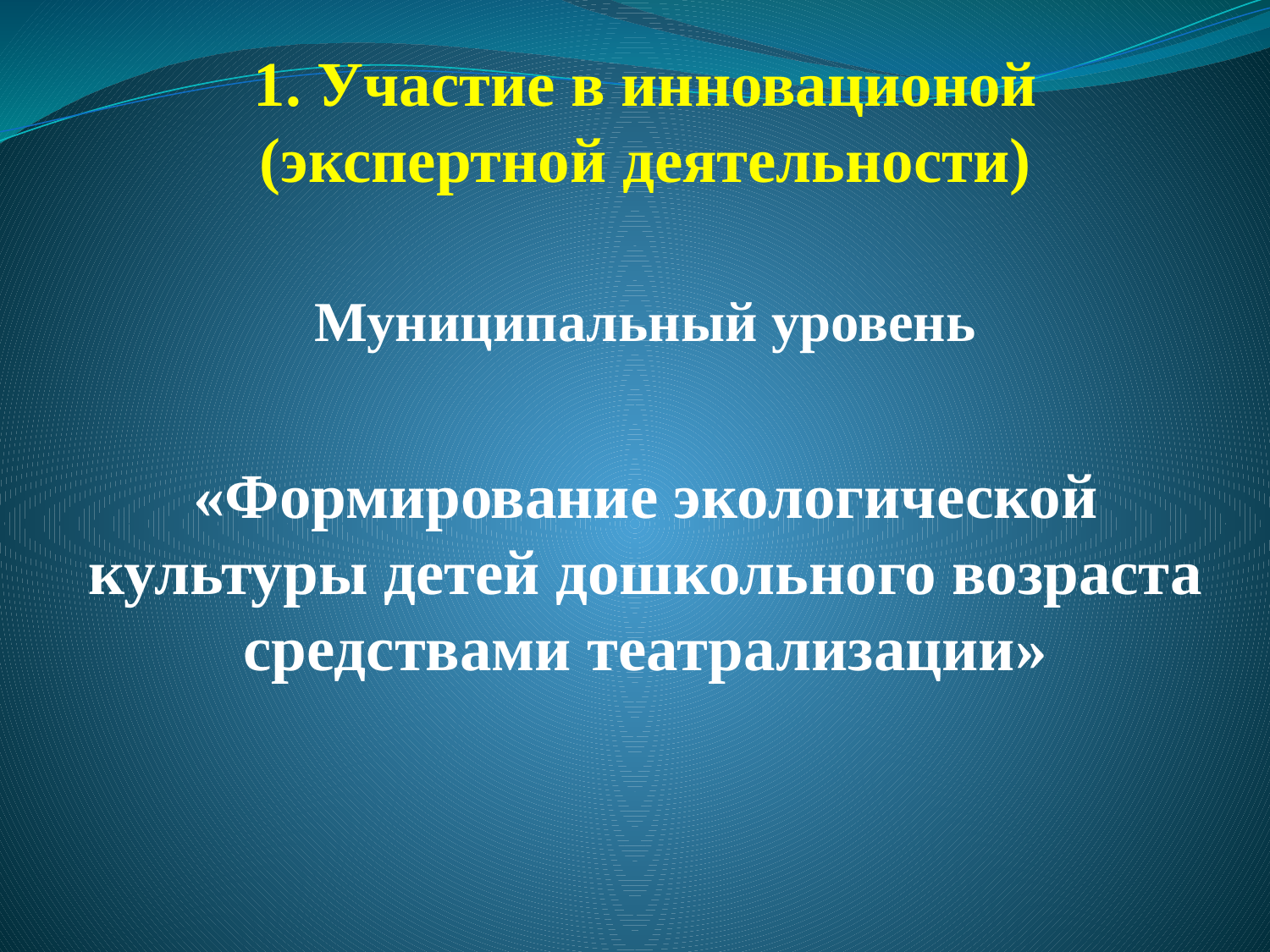

1. Участие в инновационой (экспертной деятельности)

Муниципальный уровень

«Формирование экологической культуры детей дошкольного возраста средствами театрализации»